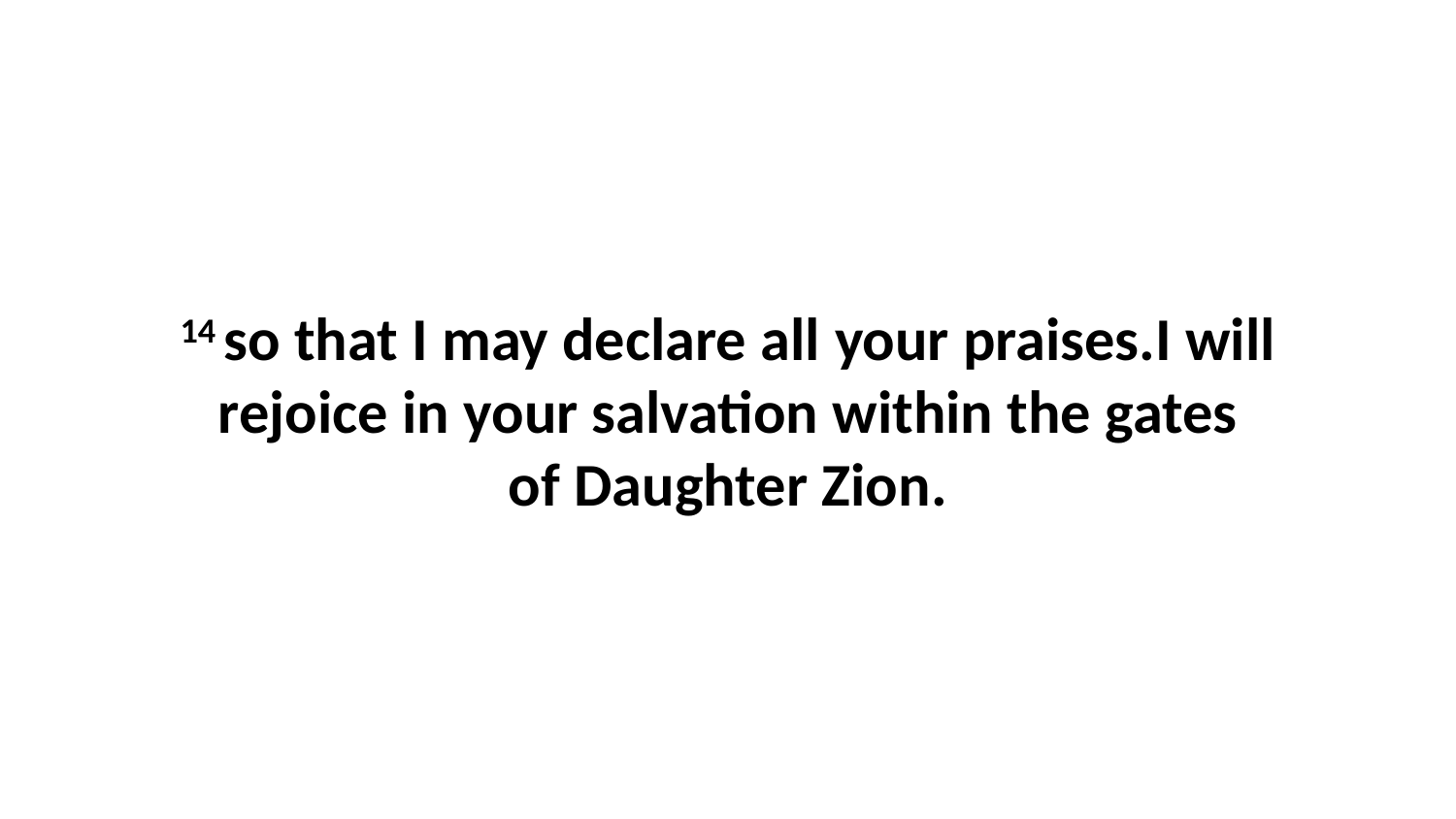

14 so that I may declare all your praises.I will rejoice in your salvation within the gates of Daughter Zion.